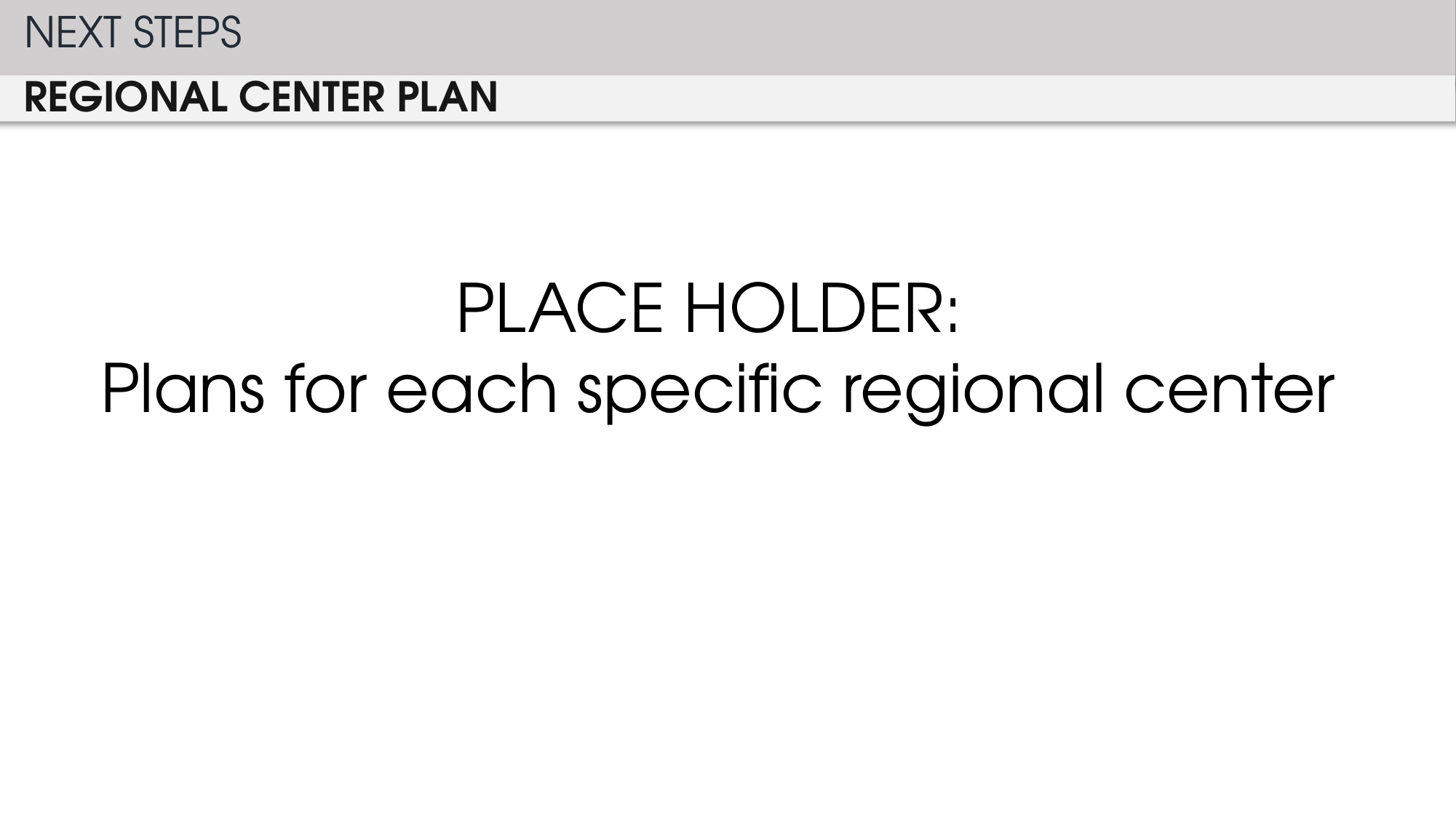

NEXT STEPS
REGIONAL CENTER PLAN
PLACE HOLDER:
Plans for each specific regional center